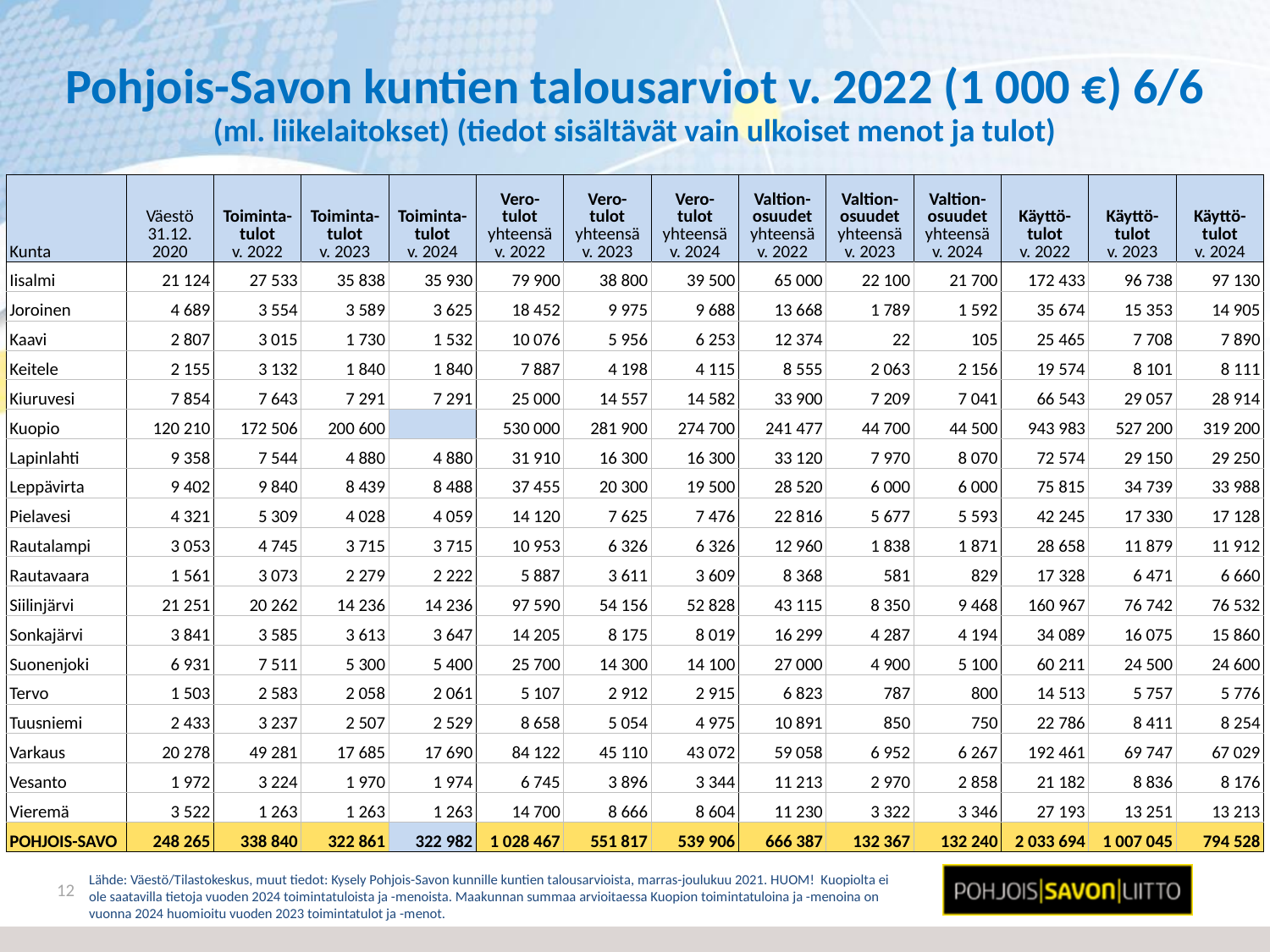

# Pohjois-Savon kuntien talousarviot v. 2022 (1 000 €) 6/6 (ml. liikelaitokset) (tiedot sisältävät vain ulkoiset menot ja tulot)
| Kunta | Väestö 31.12. 2020 | Toiminta- tulot v. 2022 | Toiminta- tulot v. 2023 | Toiminta- tulot v. 2024 | Vero- tulot yhteensä v. 2022 | Vero- tulot yhteensä v. 2023 | Vero- tulot yhteensä v. 2024 | Valtion- osuudet yhteensä v. 2022 | Valtion- osuudet yhteensä v. 2023 | Valtion- osuudet yhteensä v. 2024 | Käyttö- tulot v. 2022 | Käyttö- tulot v. 2023 | Käyttö- tulot v. 2024 |
| --- | --- | --- | --- | --- | --- | --- | --- | --- | --- | --- | --- | --- | --- |
| Iisalmi | 21 124 | 27 533 | 35 838 | 35 930 | 79 900 | 38 800 | 39 500 | 65 000 | 22 100 | 21 700 | 172 433 | 96 738 | 97 130 |
| Joroinen | 4 689 | 3 554 | 3 589 | 3 625 | 18 452 | 9 975 | 9 688 | 13 668 | 1 789 | 1 592 | 35 674 | 15 353 | 14 905 |
| Kaavi | 2 807 | 3 015 | 1 730 | 1 532 | 10 076 | 5 956 | 6 253 | 12 374 | 22 | 105 | 25 465 | 7 708 | 7 890 |
| Keitele | 2 155 | 3 132 | 1 840 | 1 840 | 7 887 | 4 198 | 4 115 | 8 555 | 2 063 | 2 156 | 19 574 | 8 101 | 8 111 |
| Kiuruvesi | 7 854 | 7 643 | 7 291 | 7 291 | 25 000 | 14 557 | 14 582 | 33 900 | 7 209 | 7 041 | 66 543 | 29 057 | 28 914 |
| Kuopio | 120 210 | 172 506 | 200 600 |  | 530 000 | 281 900 | 274 700 | 241 477 | 44 700 | 44 500 | 943 983 | 527 200 | 319 200 |
| Lapinlahti | 9 358 | 7 544 | 4 880 | 4 880 | 31 910 | 16 300 | 16 300 | 33 120 | 7 970 | 8 070 | 72 574 | 29 150 | 29 250 |
| Leppävirta | 9 402 | 9 840 | 8 439 | 8 488 | 37 455 | 20 300 | 19 500 | 28 520 | 6 000 | 6 000 | 75 815 | 34 739 | 33 988 |
| Pielavesi | 4 321 | 5 309 | 4 028 | 4 059 | 14 120 | 7 625 | 7 476 | 22 816 | 5 677 | 5 593 | 42 245 | 17 330 | 17 128 |
| Rautalampi | 3 053 | 4 745 | 3 715 | 3 715 | 10 953 | 6 326 | 6 326 | 12 960 | 1 838 | 1 871 | 28 658 | 11 879 | 11 912 |
| Rautavaara | 1 561 | 3 073 | 2 279 | 2 222 | 5 887 | 3 611 | 3 609 | 8 368 | 581 | 829 | 17 328 | 6 471 | 6 660 |
| Siilinjärvi | 21 251 | 20 262 | 14 236 | 14 236 | 97 590 | 54 156 | 52 828 | 43 115 | 8 350 | 9 468 | 160 967 | 76 742 | 76 532 |
| Sonkajärvi | 3 841 | 3 585 | 3 613 | 3 647 | 14 205 | 8 175 | 8 019 | 16 299 | 4 287 | 4 194 | 34 089 | 16 075 | 15 860 |
| Suonenjoki | 6 931 | 7 511 | 5 300 | 5 400 | 25 700 | 14 300 | 14 100 | 27 000 | 4 900 | 5 100 | 60 211 | 24 500 | 24 600 |
| Tervo | 1 503 | 2 583 | 2 058 | 2 061 | 5 107 | 2 912 | 2 915 | 6 823 | 787 | 800 | 14 513 | 5 757 | 5 776 |
| Tuusniemi | 2 433 | 3 237 | 2 507 | 2 529 | 8 658 | 5 054 | 4 975 | 10 891 | 850 | 750 | 22 786 | 8 411 | 8 254 |
| Varkaus | 20 278 | 49 281 | 17 685 | 17 690 | 84 122 | 45 110 | 43 072 | 59 058 | 6 952 | 6 267 | 192 461 | 69 747 | 67 029 |
| Vesanto | 1 972 | 3 224 | 1 970 | 1 974 | 6 745 | 3 896 | 3 344 | 11 213 | 2 970 | 2 858 | 21 182 | 8 836 | 8 176 |
| Vieremä | 3 522 | 1 263 | 1 263 | 1 263 | 14 700 | 8 666 | 8 604 | 11 230 | 3 322 | 3 346 | 27 193 | 13 251 | 13 213 |
| POHJOIS-SAVO | 248 265 | 338 840 | 322 861 | 322 982 | 1 028 467 | 551 817 | 539 906 | 666 387 | 132 367 | 132 240 | 2 033 694 | 1 007 045 | 794 528 |
12
Lähde: Väestö/Tilastokeskus, muut tiedot: Kysely Pohjois-Savon kunnille kuntien talousarvioista, marras-joulukuu 2021. HUOM!  Kuopiolta ei ole saatavilla tietoja vuoden 2024 toimintatuloista ja -menoista. Maakunnan summaa arvioitaessa Kuopion toimintatuloina ja -menoina on vuonna 2024 huomioitu vuoden 2023 toimintatulot ja -menot.